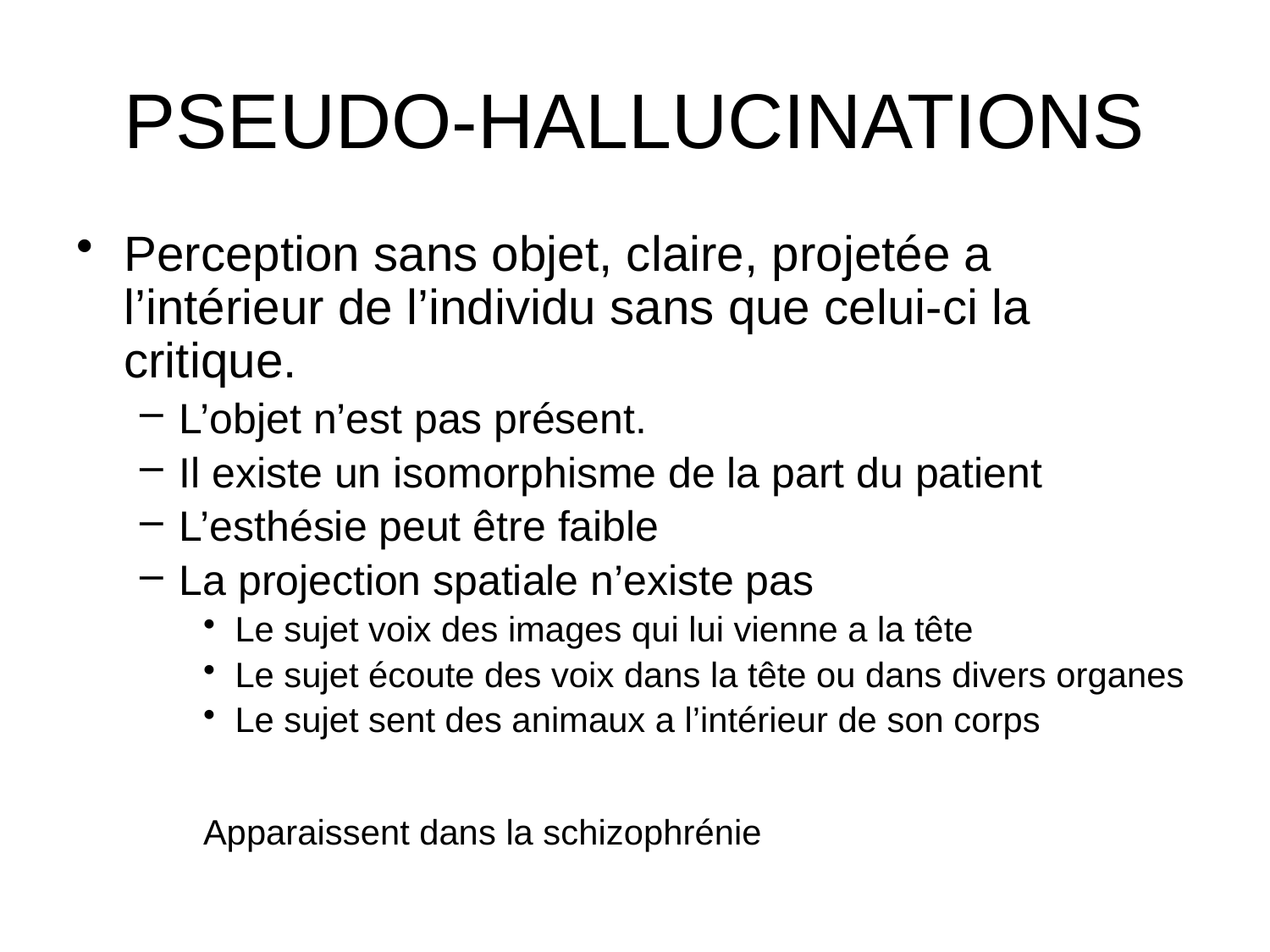

# PSEUDO-HALLUCINATIONS
Perception sans objet, claire, projetée a l’intérieur de l’individu sans que celui-ci la critique.
L’objet n’est pas présent.
Il existe un isomorphisme de la part du patient
L’esthésie peut être faible
La projection spatiale n’existe pas
Le sujet voix des images qui lui vienne a la tête
Le sujet écoute des voix dans la tête ou dans divers organes
Le sujet sent des animaux a l’intérieur de son corps

Apparaissent dans la schizophrénie